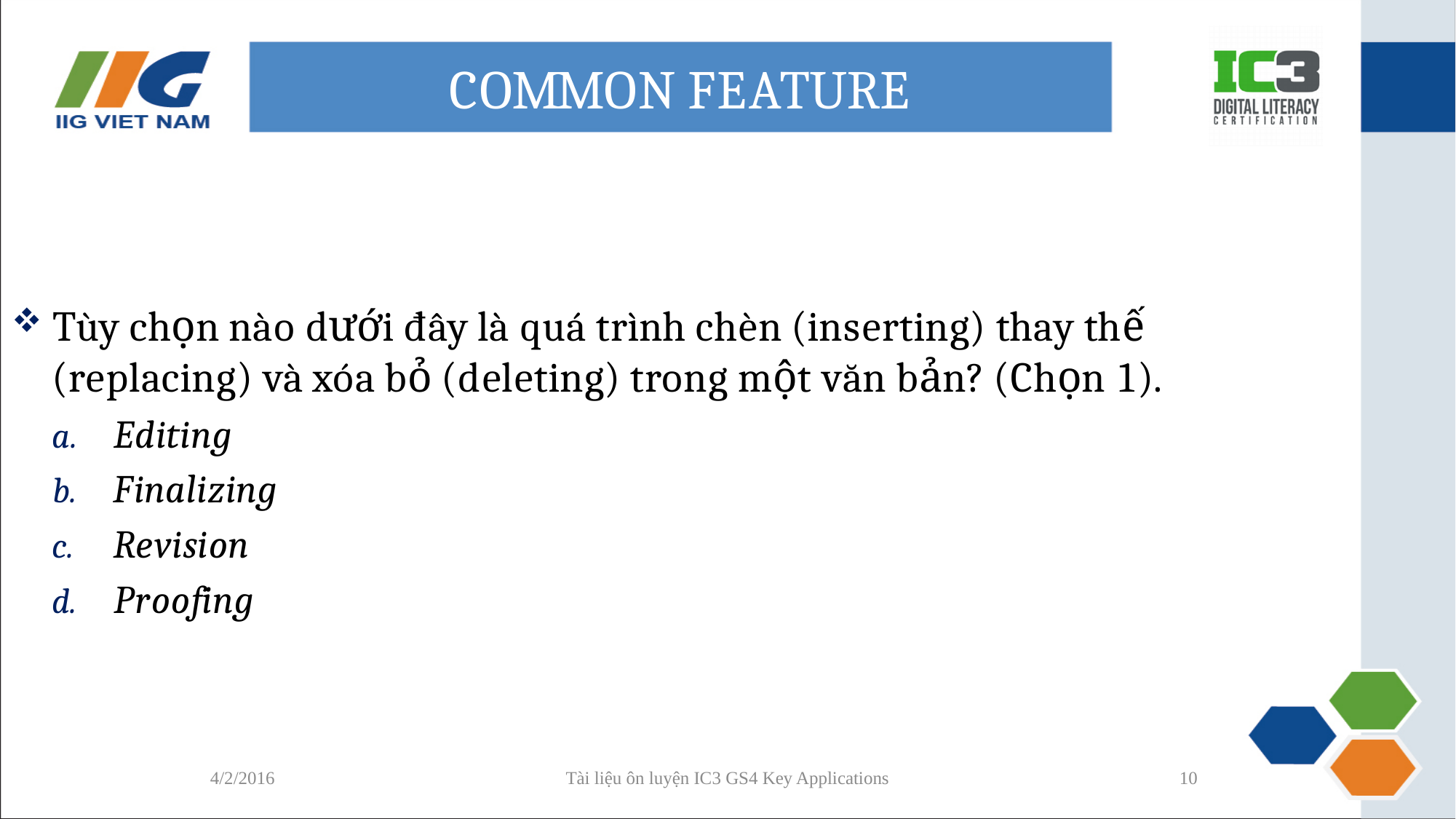

# COMMON FEATURE
Tùy chọn nào dưới đây là quá trình chèn (inserting) thay thế (replacing) và xóa bỏ (deleting) trong một văn bản? (Chọn 1).
Editing
Finalizing
Revision
Proofing
4/2/2016
Tài liệu ôn luyện IC3 GS4 Key Applications
10